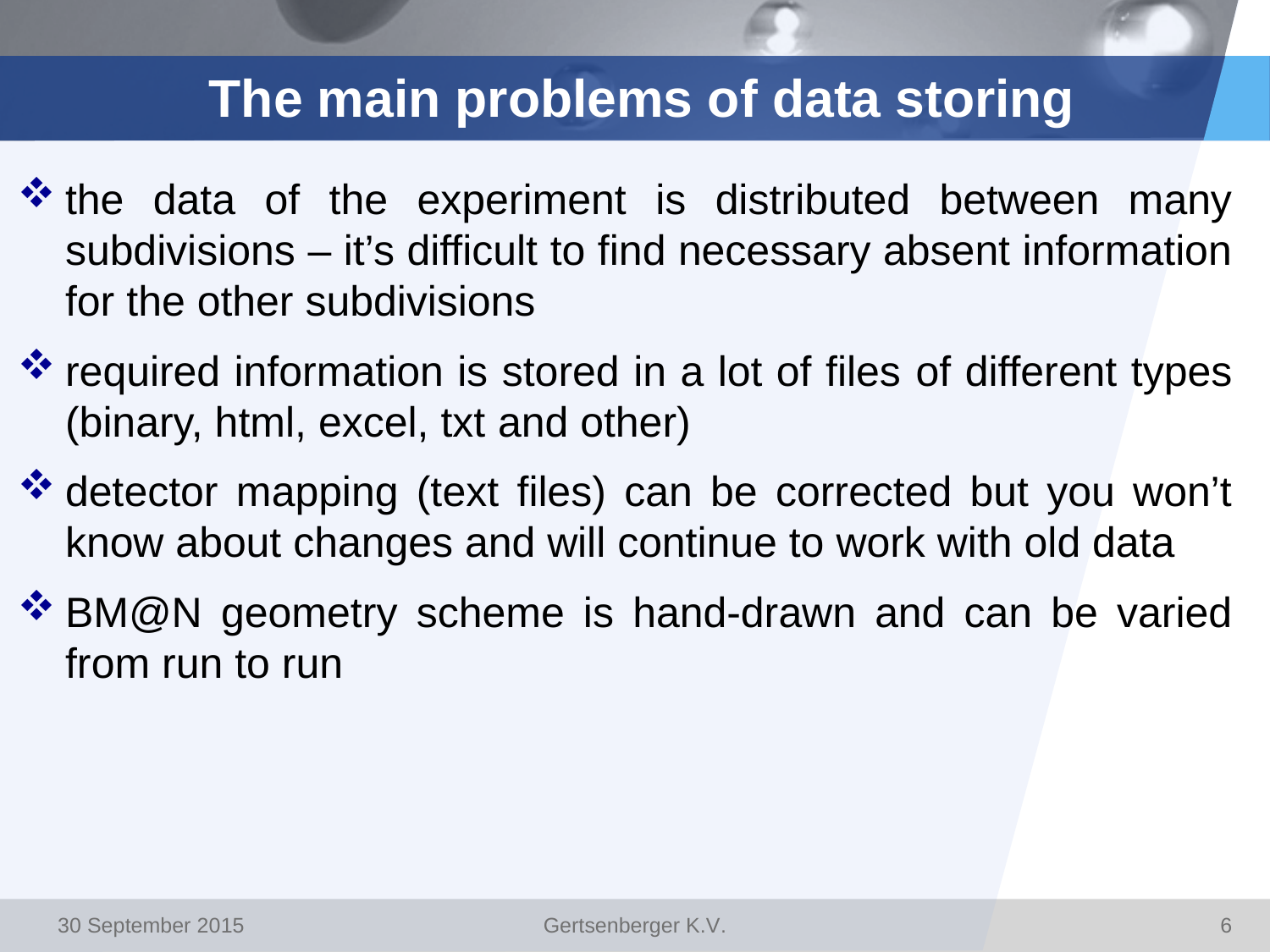

# The main problems of data storing
the data of the experiment is distributed between many subdivisions – it’s difficult to find necessary absent information for the other subdivisions
required information is stored in a lot of files of different types (binary, html, excel, txt and other)
detector mapping (text files) can be corrected but you won’t know about changes and will continue to work with old data
BM@N geometry scheme is hand-drawn and can be varied from run to run

30 September 2015
Gertsenberger K.V.
6